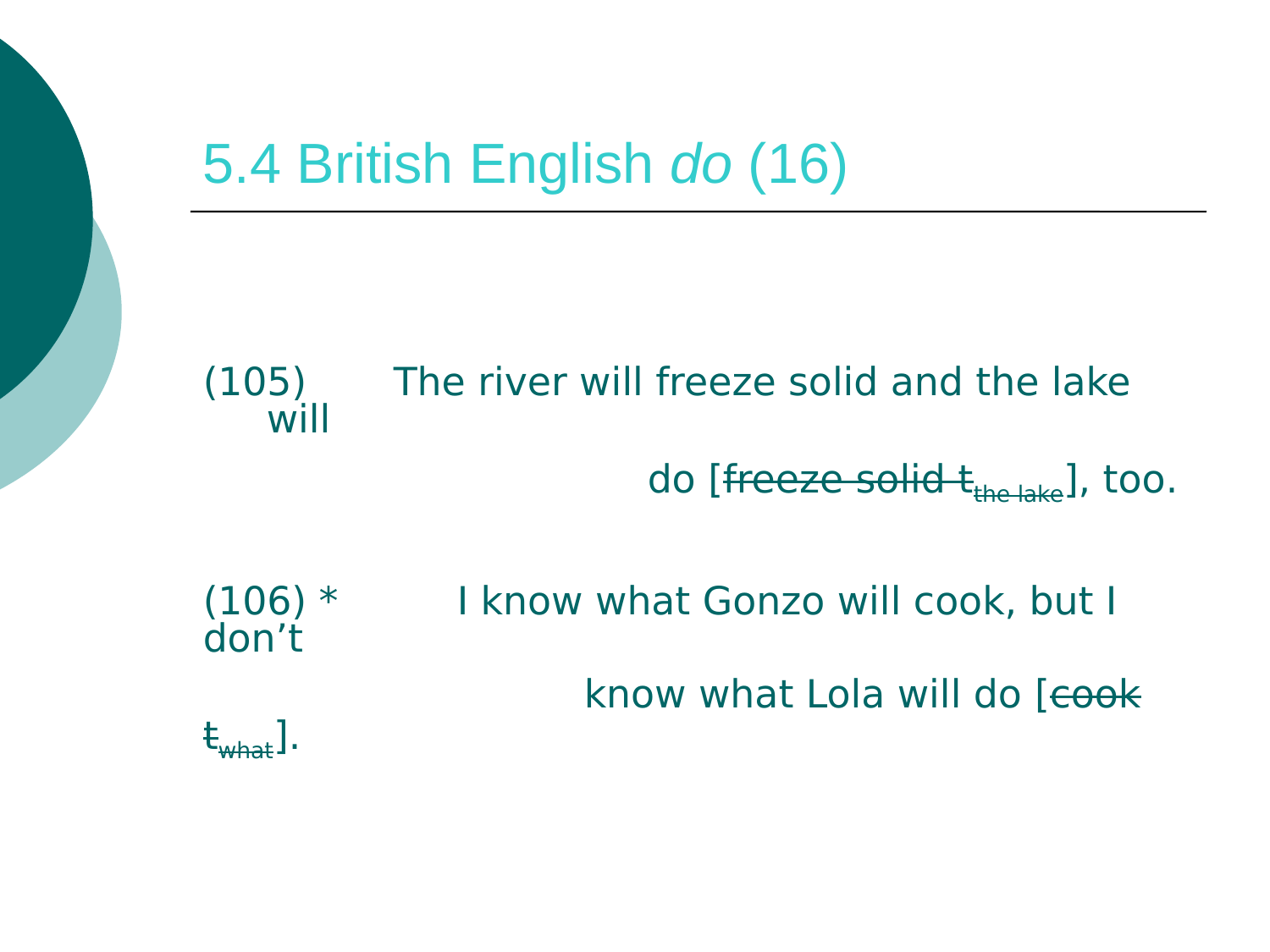

# 5.4 British English do (16)
(105)	The river will freeze solid and the lake will
	 			do [freeze solid tthe lake], too.

(106) *	I know what Gonzo will cook, but I don’t
 			know what Lola will do [cook twhat].